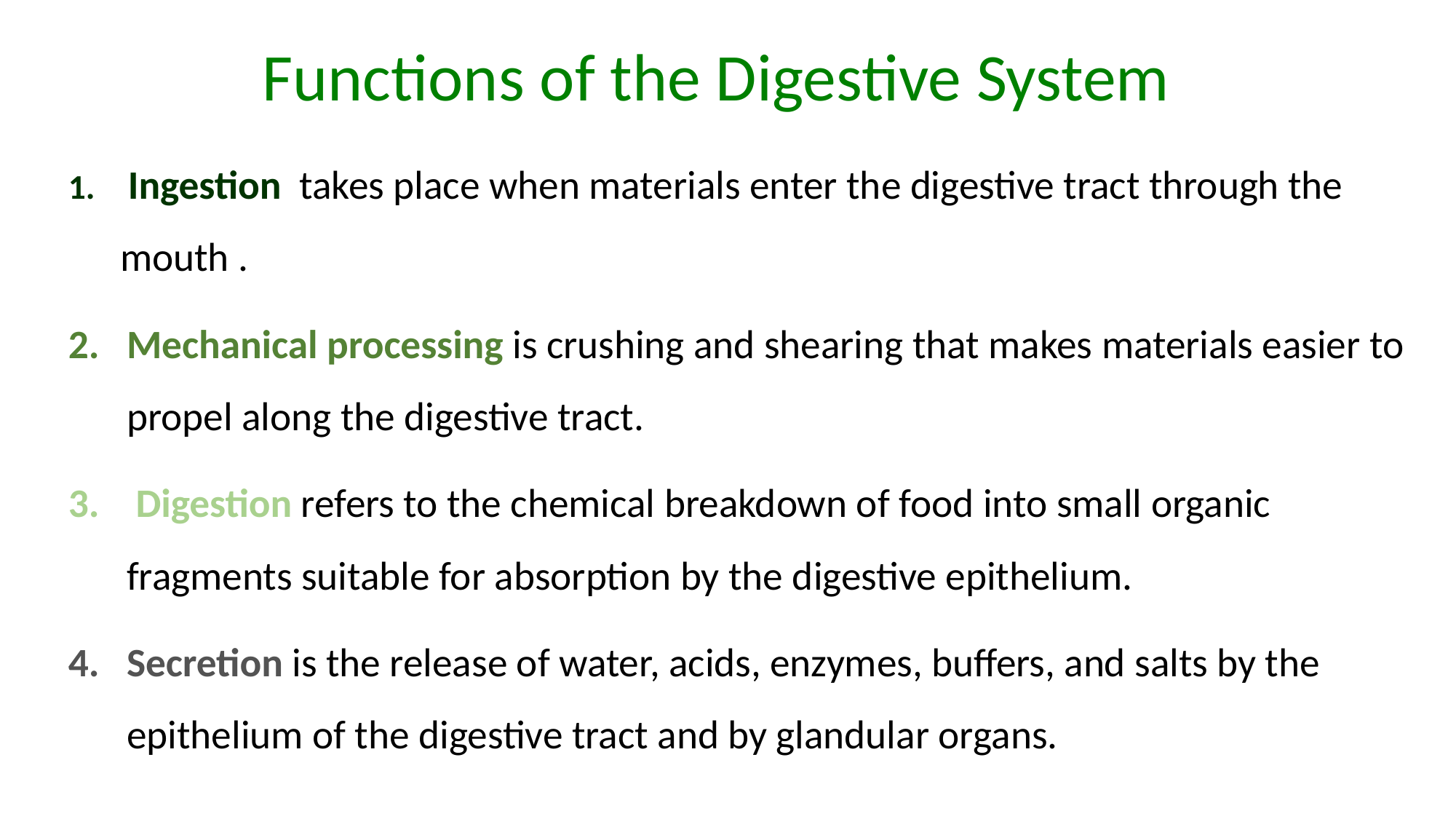

# Functions of the Digestive System
 Ingestion  takes place when materials enter the digestive tract through the mouth .
Mechanical processing is crushing and shearing that makes materials easier to propel along the digestive tract.
 Digestion refers to the chemical breakdown of food into small organic fragments suitable for absorption by the digestive epithelium.
Secretion is the release of water, acids, enzymes, buffers, and salts by the epithelium of the digestive tract and by glandular organs.